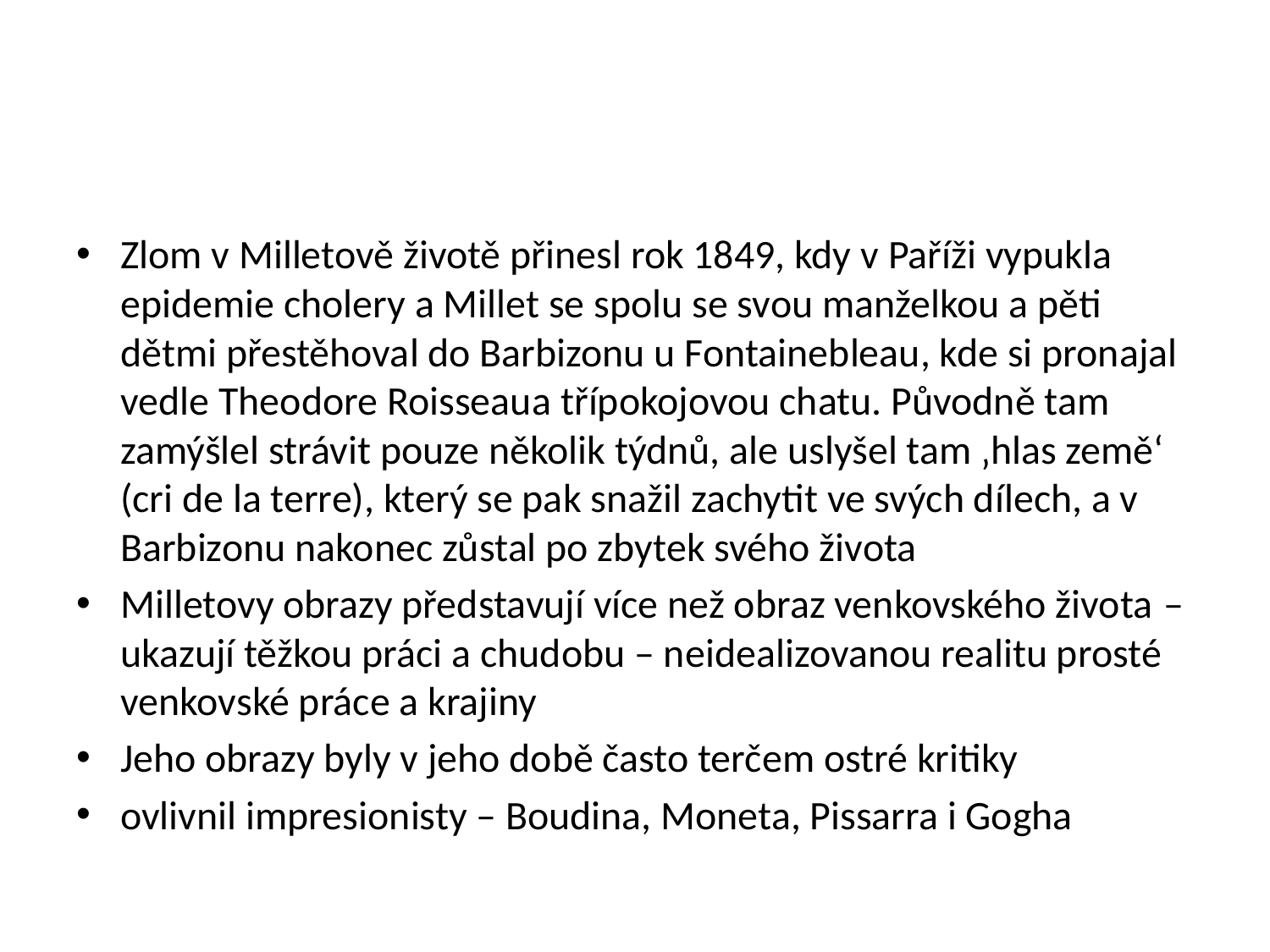

#
Zlom v Milletově životě přinesl rok 1849, kdy v Paříži vypukla epidemie cholery a Millet se spolu se svou manželkou a pěti dětmi přestěhoval do Barbizonu u Fontainebleau, kde si pronajal vedle Theodore Roisseaua třípokojovou chatu. Původně tam zamýšlel strávit pouze několik týdnů, ale uslyšel tam ‚hlas země‘ (cri de la terre), který se pak snažil zachytit ve svých dílech, a v Barbizonu nakonec zůstal po zbytek svého života
Milletovy obrazy představují více než obraz venkovského života – ukazují těžkou práci a chudobu – neidealizovanou realitu prosté venkovské práce a krajiny
Jeho obrazy byly v jeho době často terčem ostré kritiky
ovlivnil impresionisty – Boudina, Moneta, Pissarra i Gogha